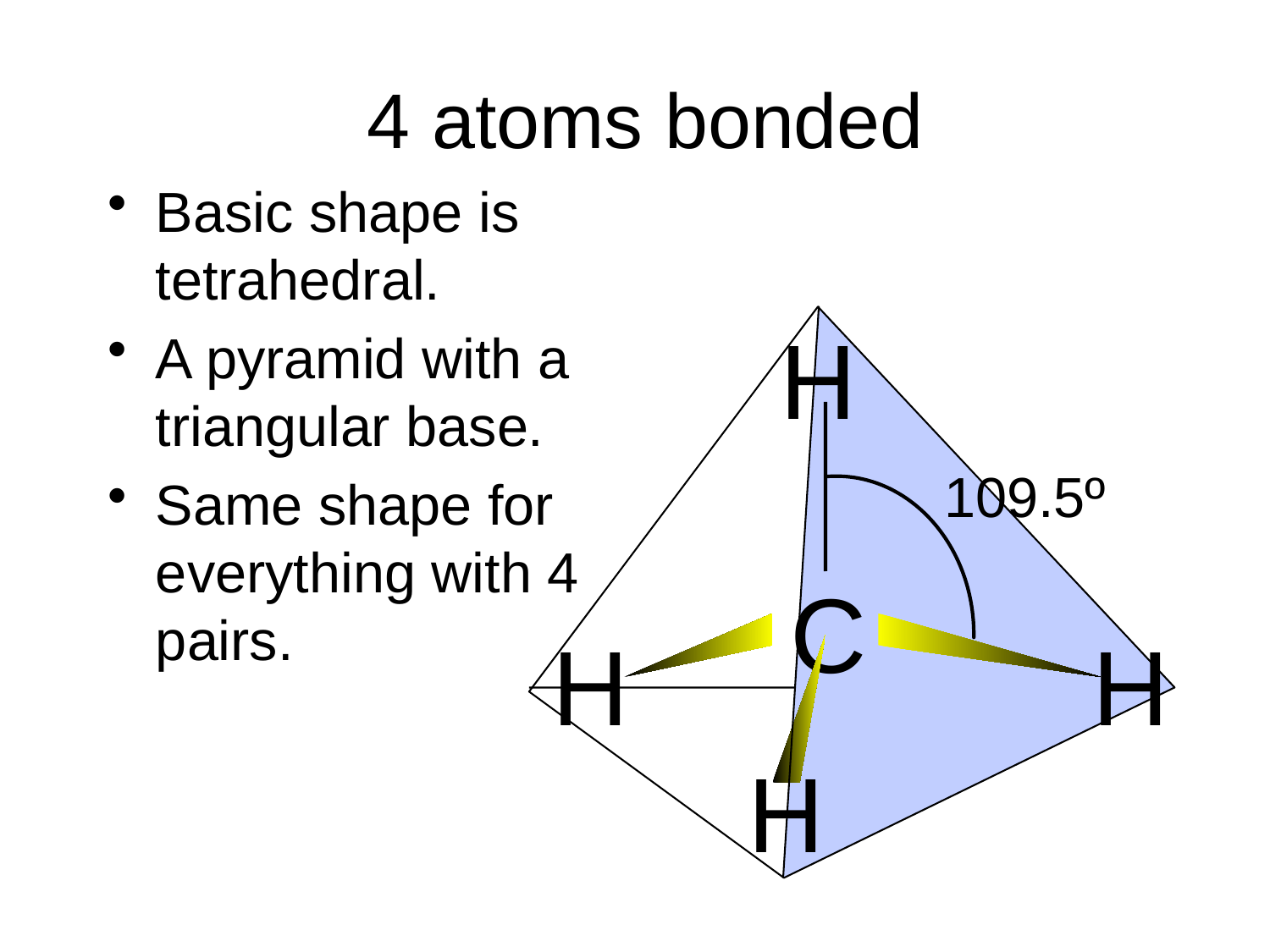

# 4 atoms bonded
Basic shape is tetrahedral.
A pyramid with a triangular base.
Same shape for everything with 4 pairs.

H

109.5º

C
H

H

H